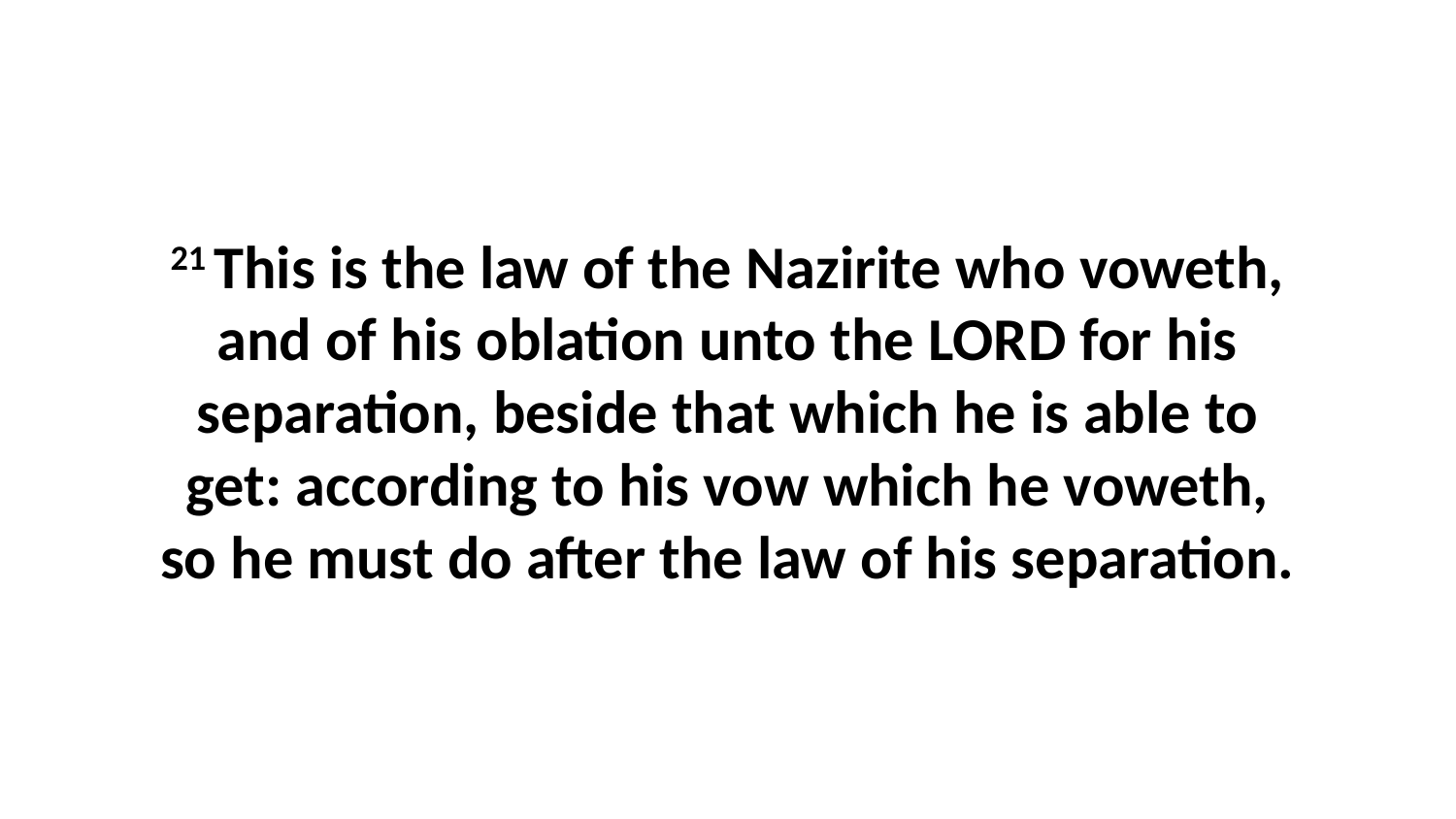

21 This is the law of the Nazirite who voweth, and of his oblation unto the LORD for his separation, beside that which he is able to get: according to his vow which he voweth, so he must do after the law of his separation.